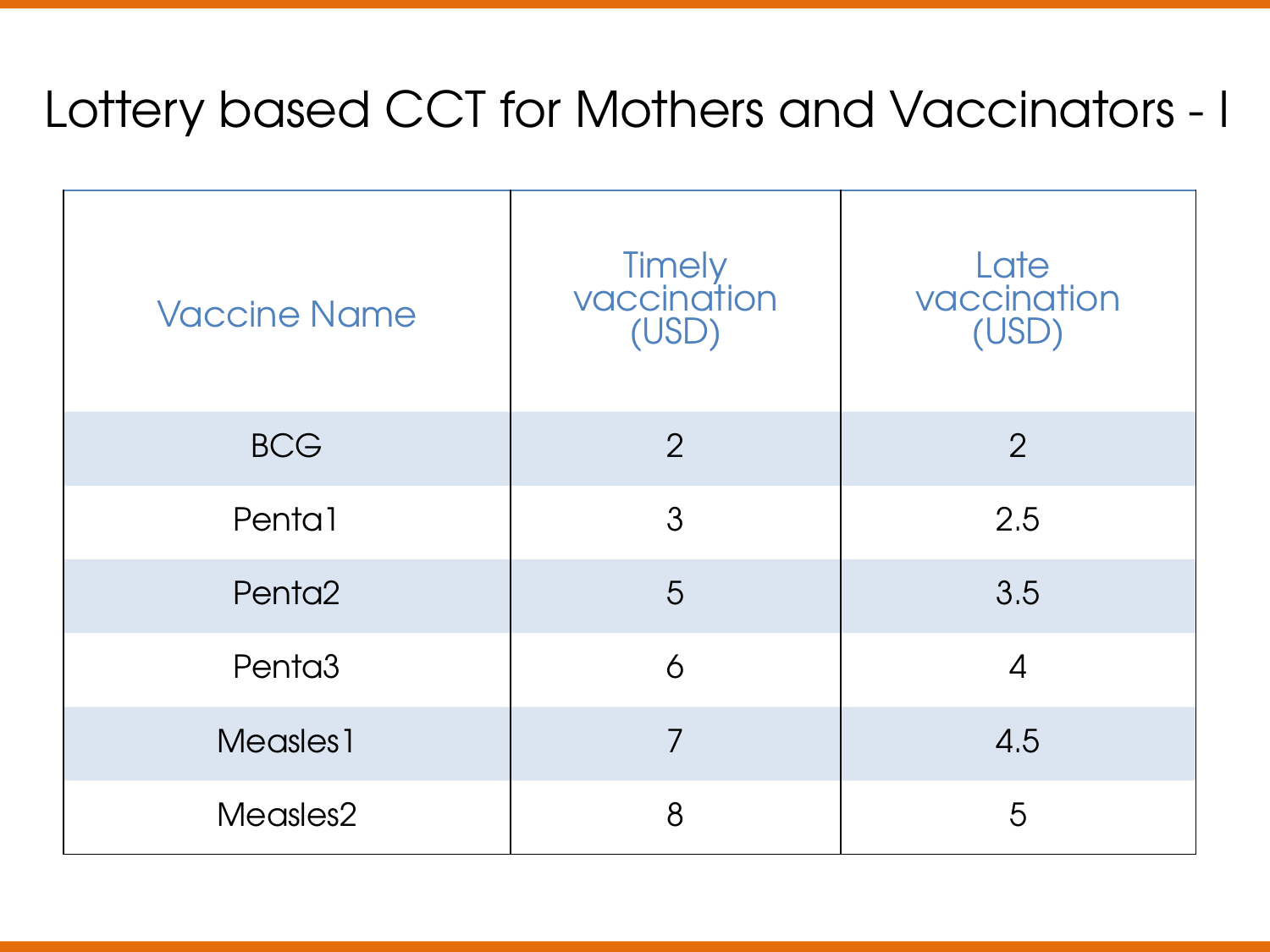

Lottery based CCT for Mothers and Vaccinators - I
| Vaccine Name | Timely vaccination (USD) | Late vaccination (USD) |
| --- | --- | --- |
| BCG | 2 | 2 |
| Penta1 | 3 | 2.5 |
| Penta2 | 5 | 3.5 |
| Penta3 | 6 | 4 |
| Measles1 | 7 | 4.5 |
| Measles2 | 8 | 5 |